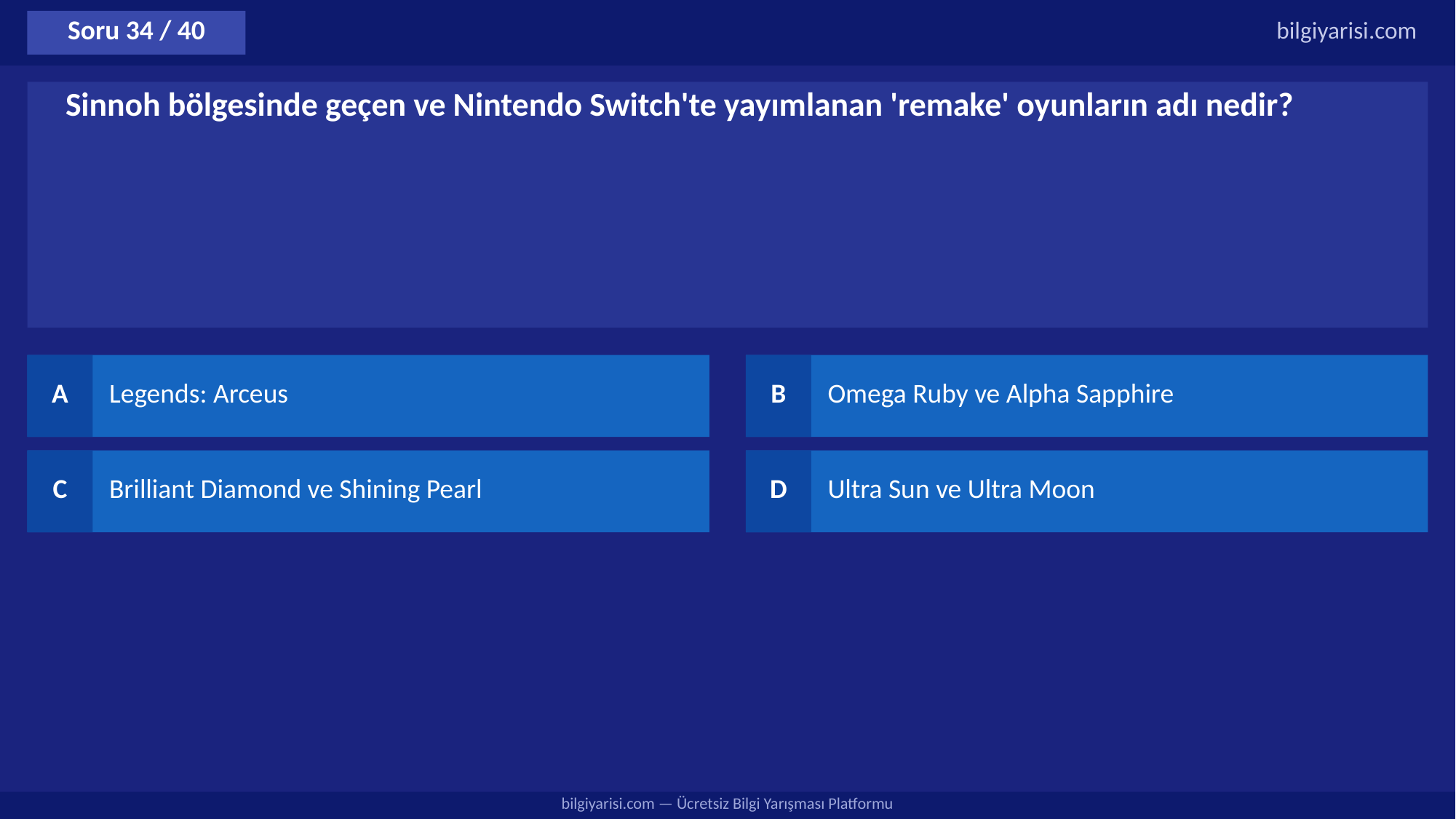

Soru 34 / 40
bilgiyarisi.com

Sinnoh bölgesinde geçen ve Nintendo Switch'te yayımlanan 'remake' oyunların adı nedir?

A
Legends: Arceus

B
Omega Ruby ve Alpha Sapphire

C
Brilliant Diamond ve Shining Pearl

D
Ultra Sun ve Ultra Moon
bilgiyarisi.com — Ücretsiz Bilgi Yarışması Platformu